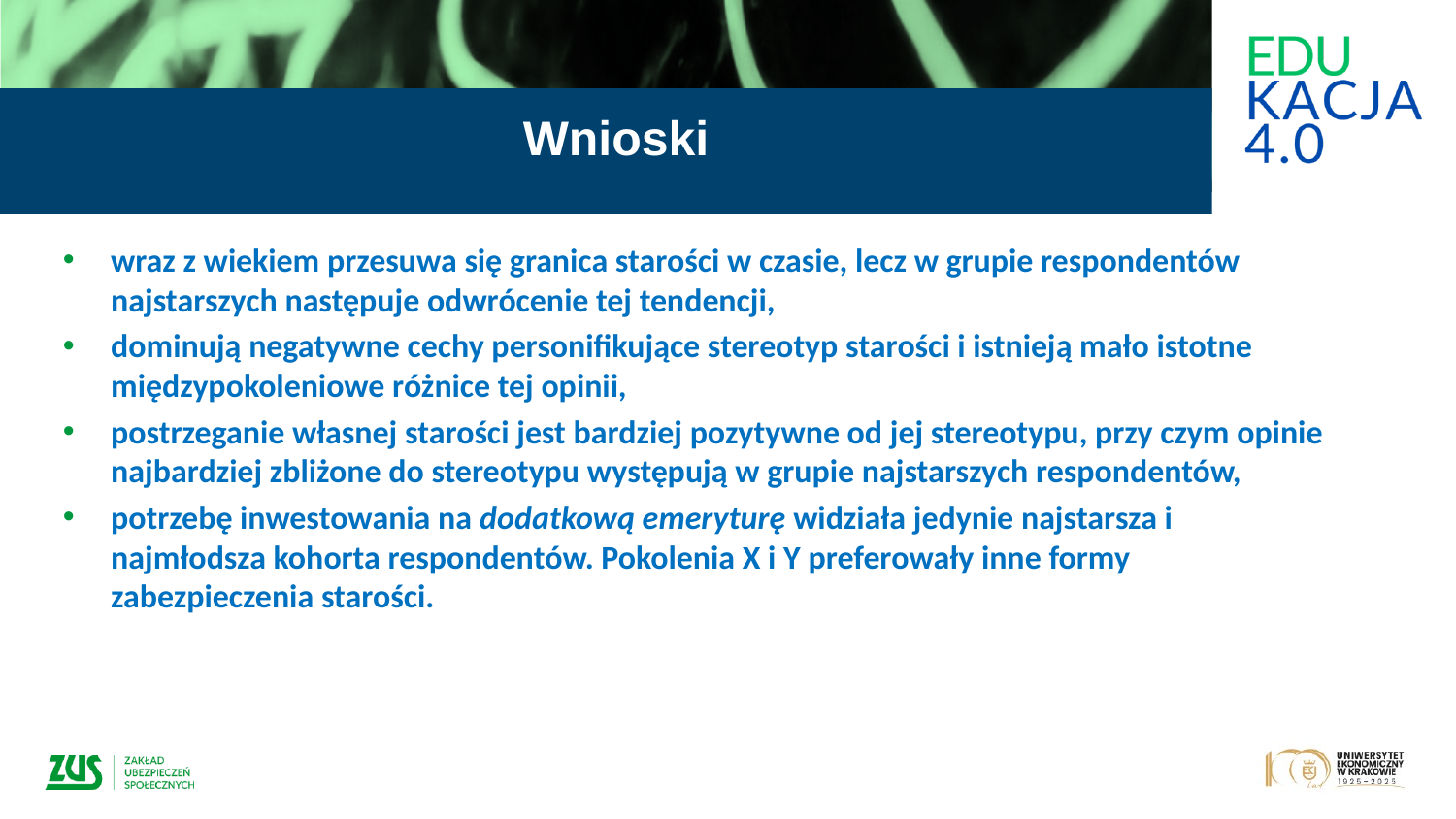

# Wnioski
wraz z wiekiem przesuwa się granica starości w czasie, lecz w grupie respondentów najstarszych następuje odwrócenie tej tendencji,
dominują negatywne cechy personifikujące stereotyp starości i istnieją mało istotne międzypokoleniowe różnice tej opinii,
postrzeganie własnej starości jest bardziej pozytywne od jej stereotypu, przy czym opinie najbardziej zbliżone do stereotypu występują w grupie najstarszych respondentów,
potrzebę inwestowania na dodatkową emeryturę widziała jedynie najstarsza i najmłodsza kohorta respondentów. Pokolenia X i Y preferowały inne formy zabezpieczenia starości.